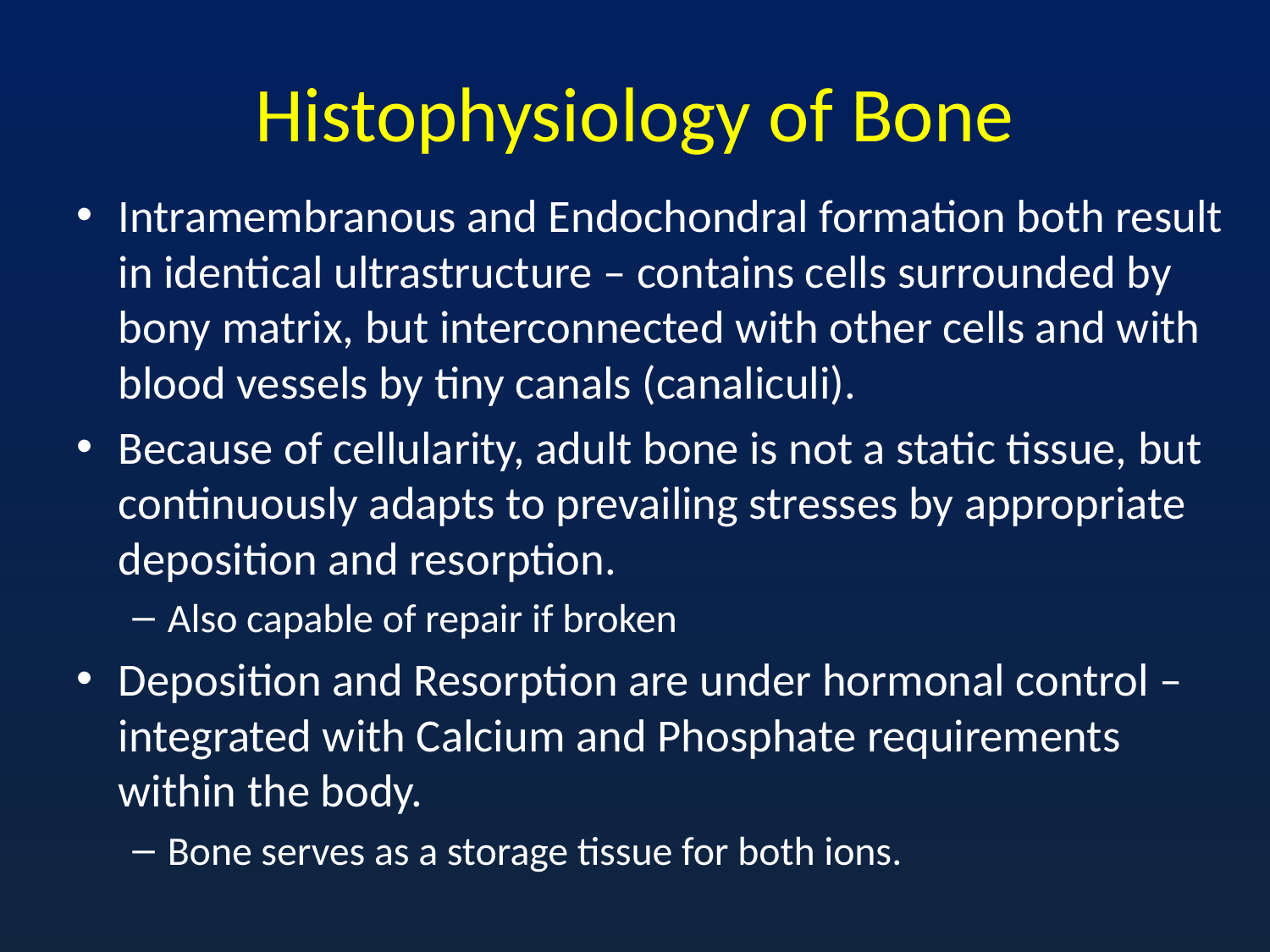

# Histophysiology of Bone
Intramembranous and Endochondral formation both result in identical ultrastructure – contains cells surrounded by bony matrix, but interconnected with other cells and with blood vessels by tiny canals (canaliculi).
Because of cellularity, adult bone is not a static tissue, but continuously adapts to prevailing stresses by appropriate deposition and resorption.
Also capable of repair if broken
Deposition and Resorption are under hormonal control – integrated with Calcium and Phosphate requirements within the body.
Bone serves as a storage tissue for both ions.